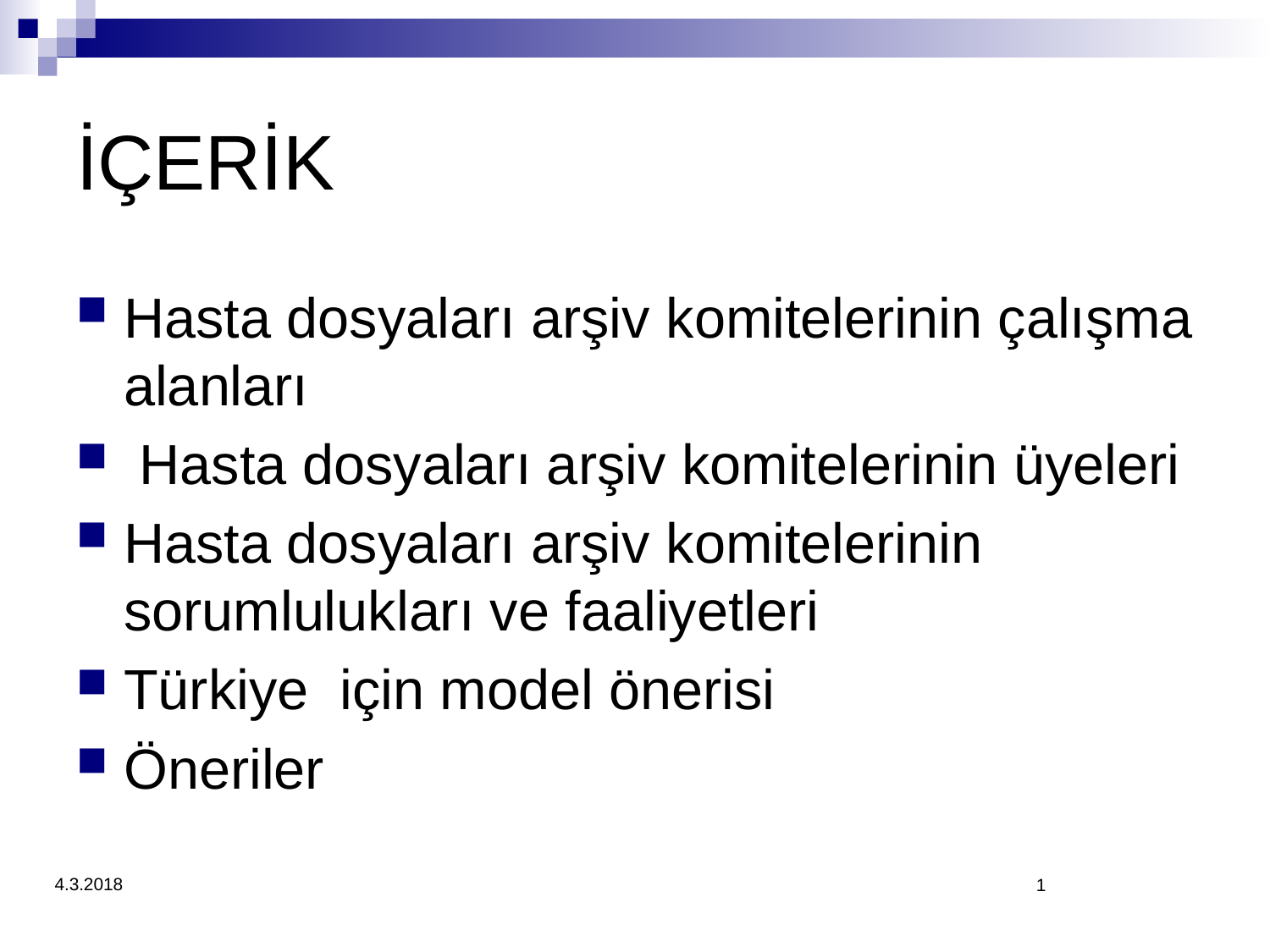

İÇERİK
Hasta dosyaları arşiv komitelerinin çalışma alanları
 Hasta dosyaları arşiv komitelerinin üyeleri
Hasta dosyaları arşiv komitelerinin sorumlulukları ve faaliyetleri
Türkiye  için model önerisi
Öneriler
4.3.2018
1